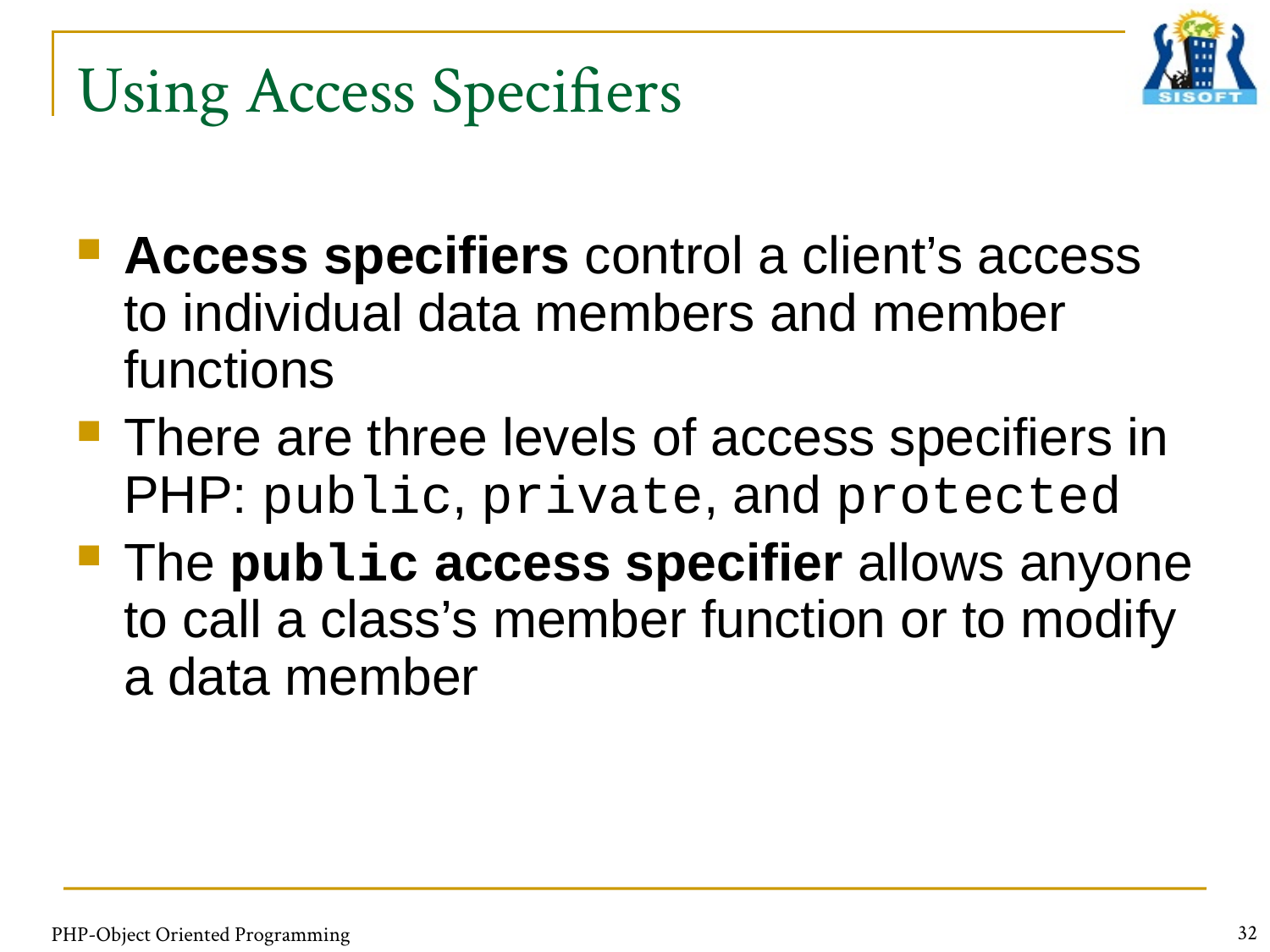

# Using Access Specifiers
Access specifiers control a client’s access to individual data members and member functions
There are three levels of access specifiers in PHP: public, private, and protected
The public access specifier allows anyone to call a class’s member function or to modify a data member

PHP-Object Oriented Programming
32